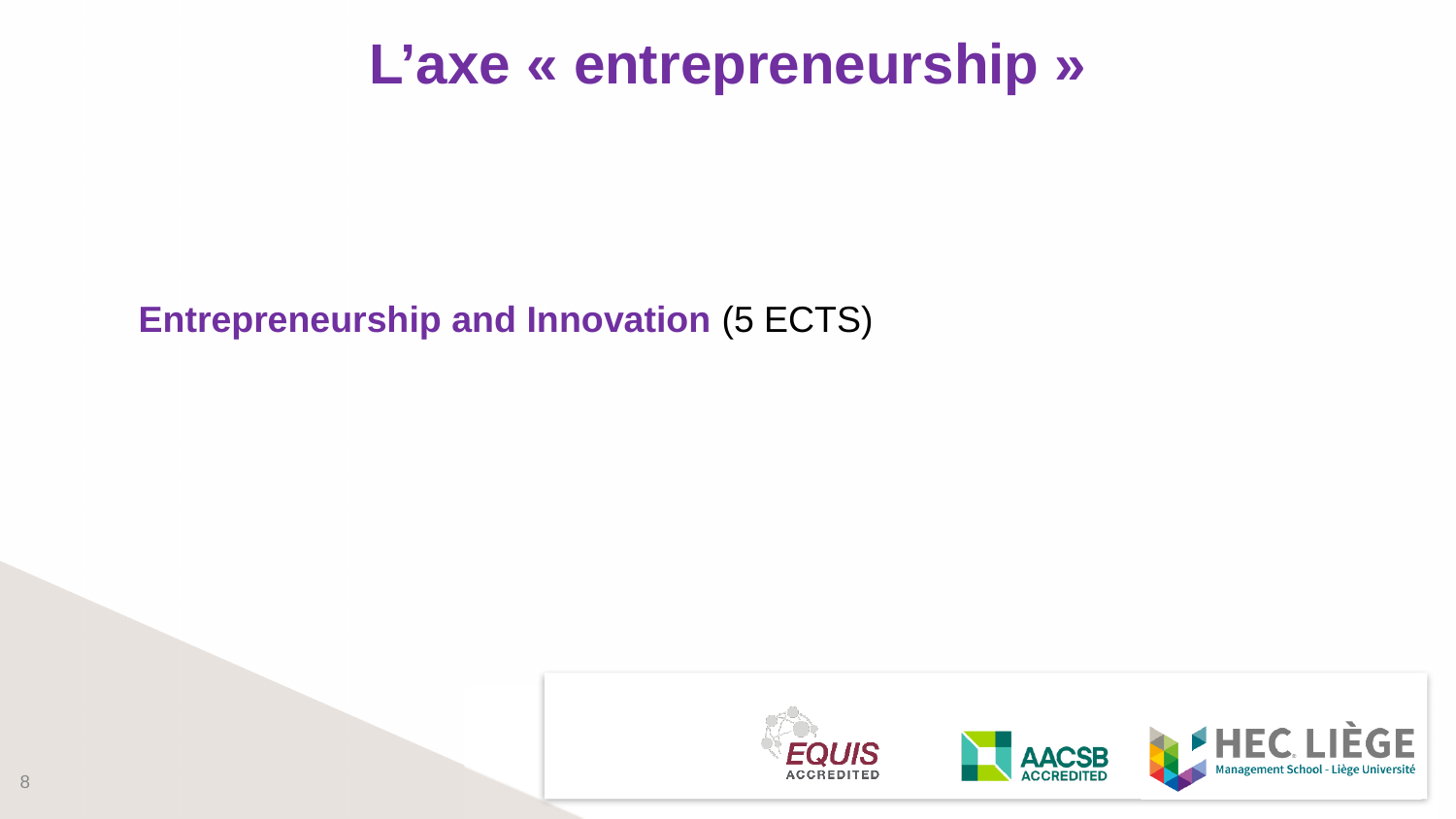

# L’axe « entrepreneurship »
Entrepreneurship and Innovation (5 ECTS)